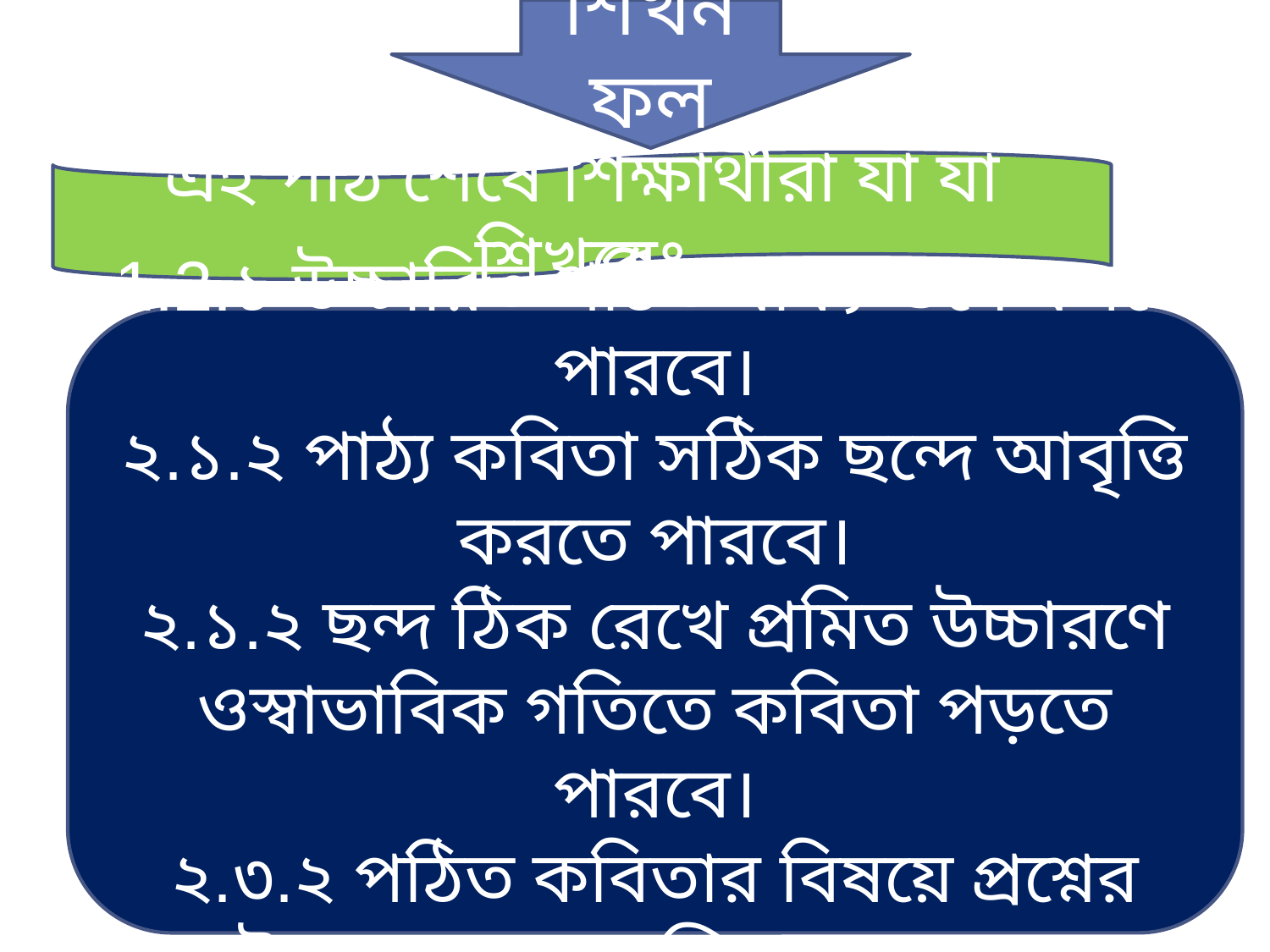

শিখনফল
এই পাঠ শেষে শিক্ষার্থীরা যা যা শিখবেঃ
1.2.১ উচ্চারিত পঠিত বাক্য শুনে বলতে পারবে।
২.১.২ পাঠ্য কবিতা সঠিক ছন্দে আবৃত্তি করতে পারবে।
২.১.২ ছন্দ ঠিক রেখে প্রমিত উচ্চারণে ওস্বাভাবিক গতিতে কবিতা পড়তে পারবে।
২.৩.২ পঠিত কবিতার বিষয়ে প্রশ্নের উত্তর শুদ্ধভাবে লিখতে পারবে।